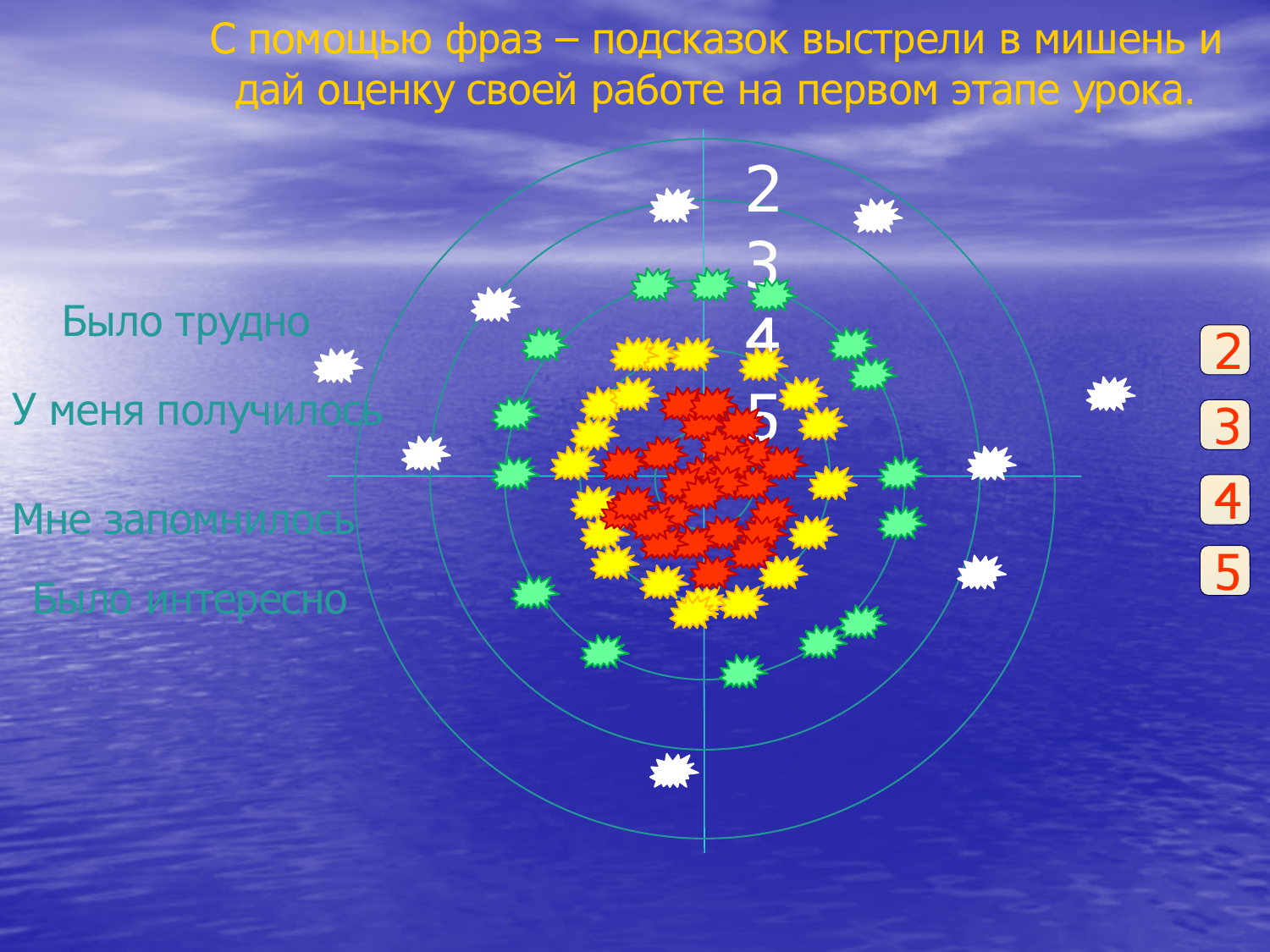

С помощью фраз – подсказок выстрели в мишень и дай оценку своей работе на первом этапе урока.

2
3
4
5

Было трудно

2

У меня получилось

3

4

Мне запомнилось

5

Было интересно